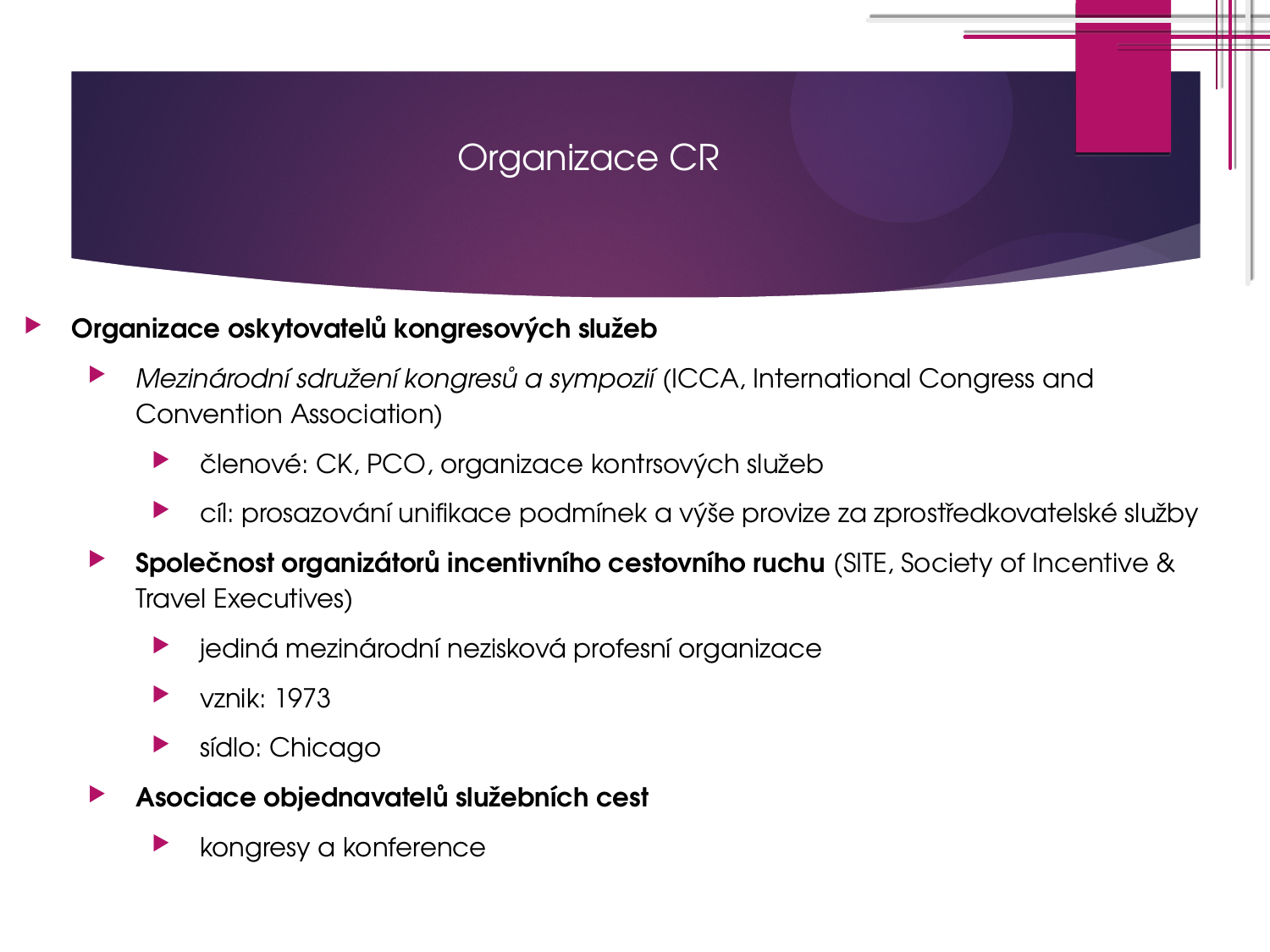

# Organizace CR
Organizace oskytovatelů kongresových služeb
Mezinárodní sdružení kongresů a sympozií (ICCA, International Congress and Convention Association)
členové: CK, PCO, organizace kontrsových služeb
cíl: prosazování unifikace podmínek a výše provize za zprostředkovatelské služby
Společnost organizátorů incentivního cestovního ruchu (SITE, Society of Incentive & Travel Executives)
jediná mezinárodní nezisková profesní organizace
vznik: 1973
sídlo: Chicago
Asociace objednavatelů služebních cest
kongresy a konference